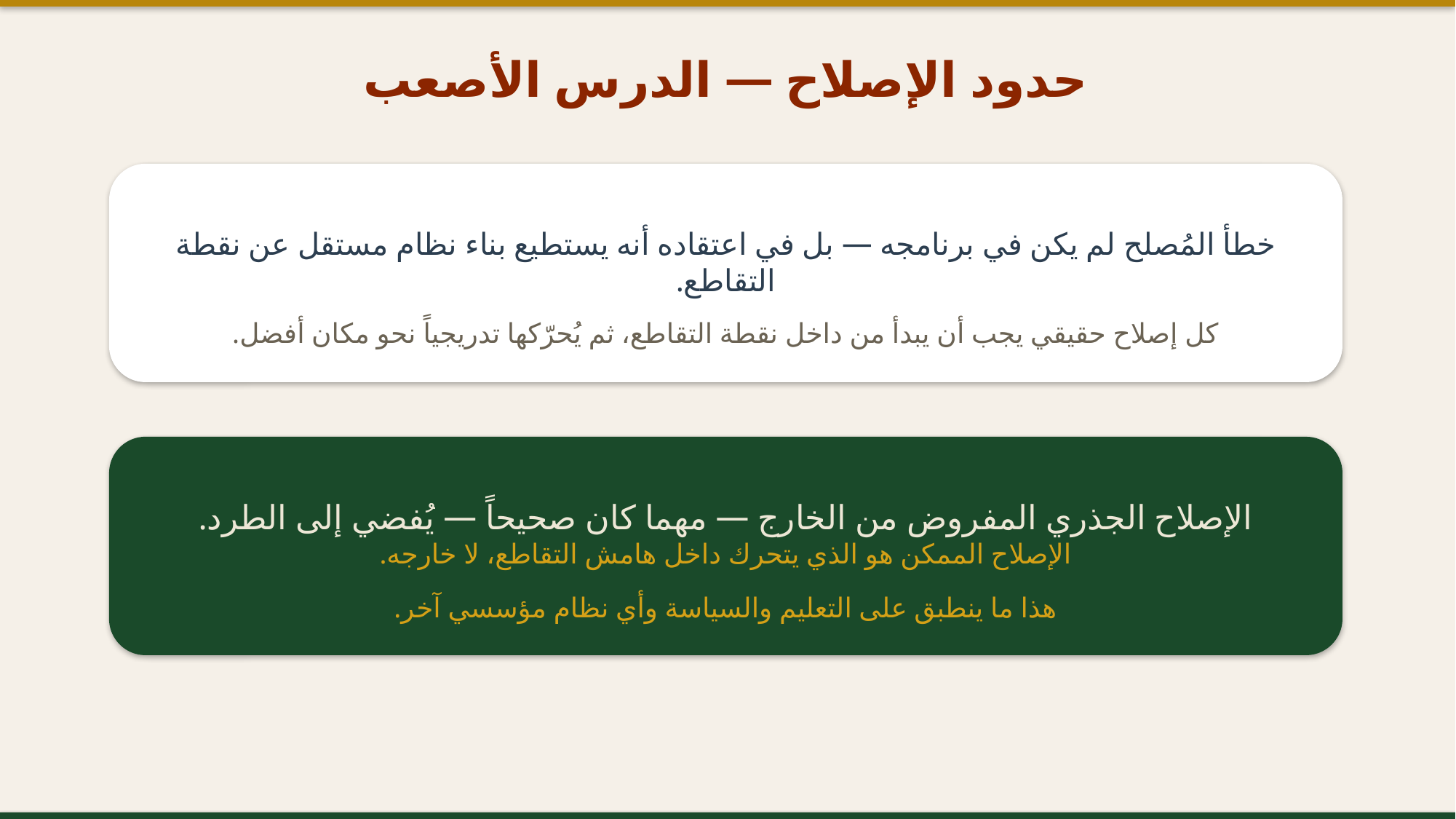

حدود الإصلاح — الدرس الأصعب
خطأ المُصلح لم يكن في برنامجه — بل في اعتقاده أنه يستطيع بناء نظام مستقل عن نقطة التقاطع.
كل إصلاح حقيقي يجب أن يبدأ من داخل نقطة التقاطع، ثم يُحرّكها تدريجياً نحو مكان أفضل.
الإصلاح الجذري المفروض من الخارج — مهما كان صحيحاً — يُفضي إلى الطرد.
الإصلاح الممكن هو الذي يتحرك داخل هامش التقاطع، لا خارجه.
هذا ما ينطبق على التعليم والسياسة وأي نظام مؤسسي آخر.